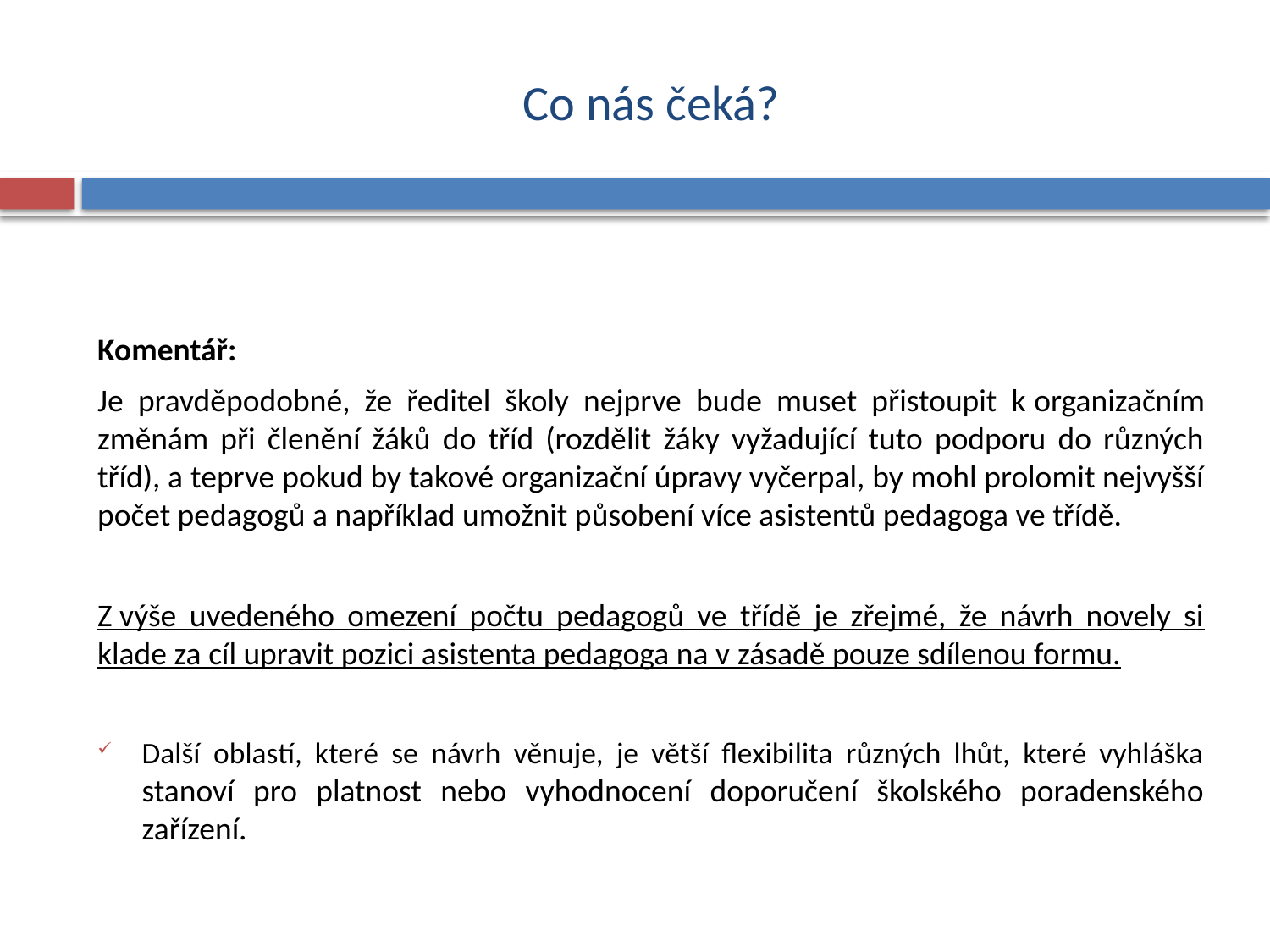

# Co nás čeká?

Komentář:
Je pravděpodobné, že ředitel školy nejprve bude muset přistoupit k organizačním změnám při členění žáků do tříd (rozdělit žáky vyžadující tuto podporu do různých tříd), a teprve pokud by takové organizační úpravy vyčerpal, by mohl prolomit nejvyšší počet pedagogů a například umožnit působení více asistentů pedagoga ve třídě.

Z výše uvedeného omezení počtu pedagogů ve třídě je zřejmé, že návrh novely si klade za cíl upravit pozici asistenta pedagoga na v zásadě pouze sdílenou formu.

Další oblastí, které se návrh věnuje, je větší flexibilita různých lhůt, které vyhláška stanoví pro platnost nebo vyhodnocení doporučení školského poradenského zařízení.